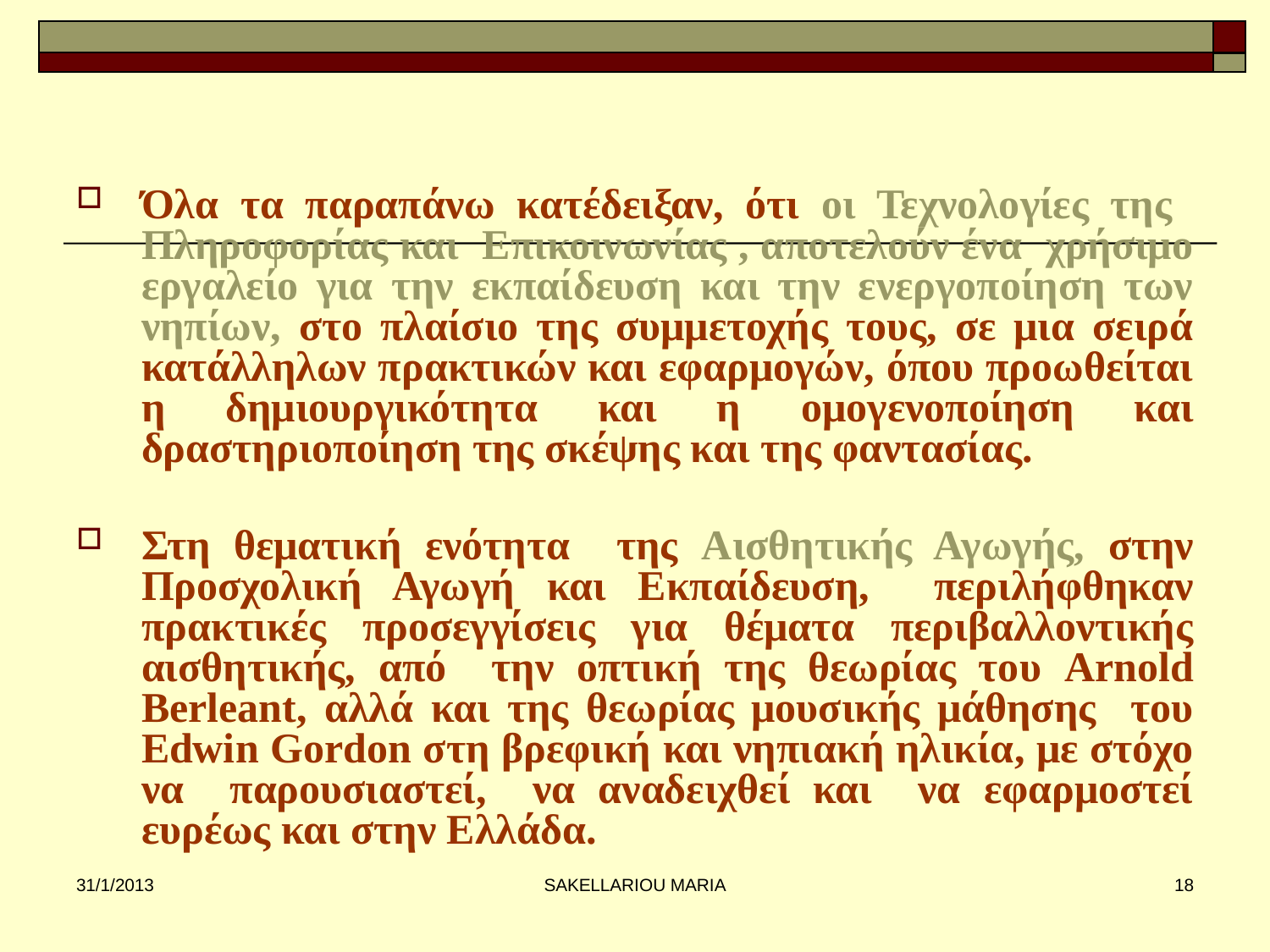

#
Όλα τα παραπάνω κατέδειξαν, ότι οι Τεχνολογίες της  Πληροφορίας και  Επικοινωνίας , αποτελούν ένα  χρήσιμο εργαλείο για την εκπαίδευση και την ενεργοποίηση των νηπίων, στο πλαίσιο της συμμετοχής τους, σε μια σειρά κατάλληλων πρακτικών και εφαρμογών, όπου προωθείται η δημιουργικότητα και η ομογενοποίηση και δραστηριοποίηση της σκέψης και της φαντασίας.

Στη θεματική ενότητα  της Αισθητικής Αγωγής, στην Προσχολική Αγωγή και Εκπαίδευση,  περιλήφθηκαν πρακτικές προσεγγίσεις για θέματα περιβαλλοντικής αισθητικής, από  την οπτική της θεωρίας του Arnold Berleant, αλλά και της θεωρίας μουσικής μάθησης  του Edwin Gordon στη βρεφική και νηπιακή ηλικία, με στόχο να  παρουσιαστεί,  να αναδειχθεί και  να εφαρμοστεί ευρέως και στην Ελλάδα.
31/1/2013
SAKELLARIOU MARIA
18